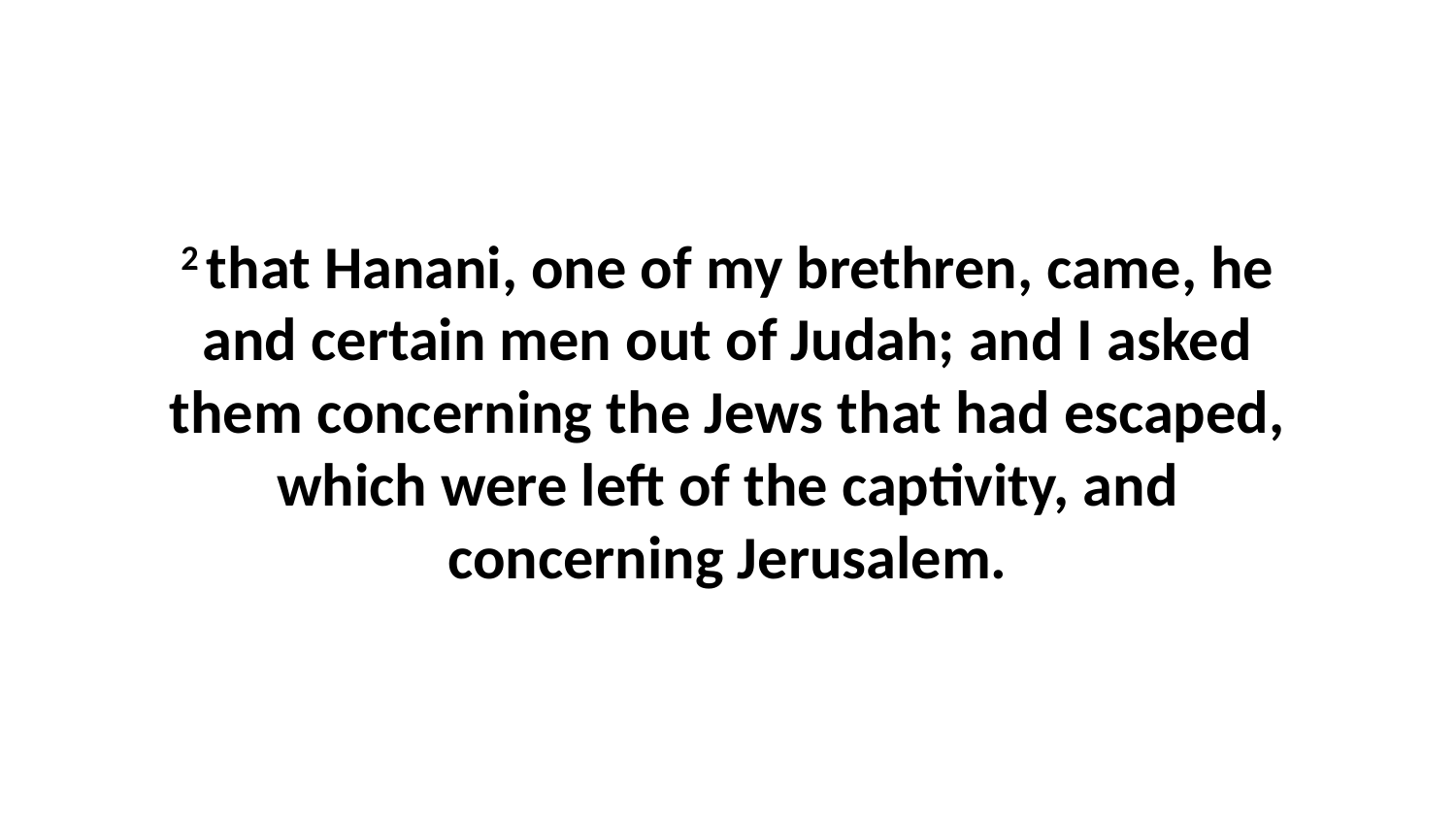

2 that Hanani, one of my brethren, came, he and certain men out of Judah; and I asked them concerning the Jews that had escaped, which were left of the captivity, and concerning Jerusalem.